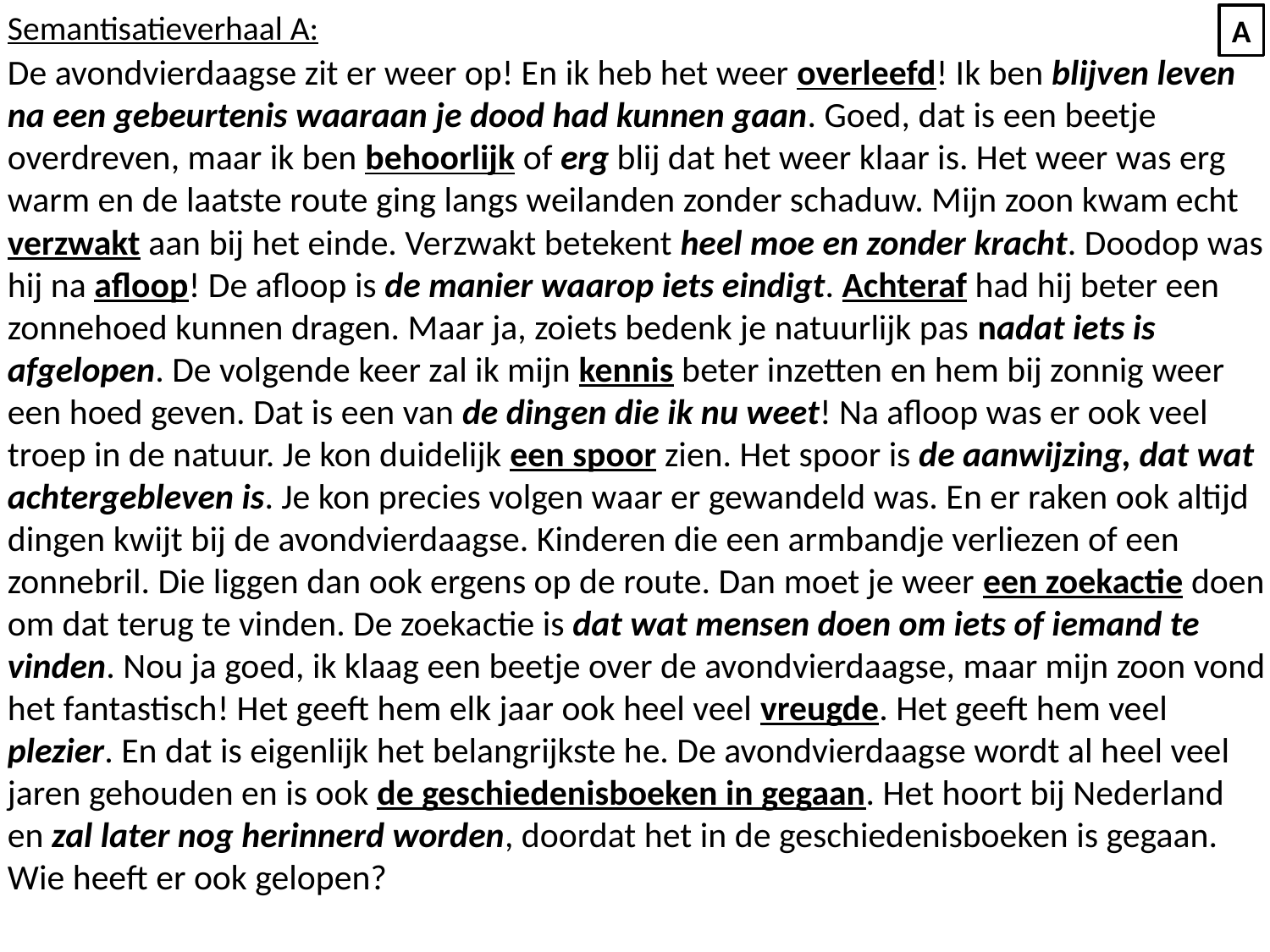

Semantisatieverhaal A:
De avondvierdaagse zit er weer op! En ik heb het weer overleefd! Ik ben blijven leven na een gebeurtenis waaraan je dood had kunnen gaan. Goed, dat is een beetje overdreven, maar ik ben behoorlijk of erg blij dat het weer klaar is. Het weer was erg warm en de laatste route ging langs weilanden zonder schaduw. Mijn zoon kwam echt  verzwakt aan bij het einde. Verzwakt betekent heel moe en zonder kracht. Doodop was hij na afloop! De afloop is de manier waarop iets eindigt. Achteraf had hij beter een zonnehoed kunnen dragen. Maar ja, zoiets bedenk je natuurlijk pas nadat iets is afgelopen. De volgende keer zal ik mijn kennis beter inzetten en hem bij zonnig weer een hoed geven. Dat is een van de dingen die ik nu weet! Na afloop was er ook veel troep in de natuur. Je kon duidelijk een spoor zien. Het spoor is de aanwijzing, dat wat achtergebleven is. Je kon precies volgen waar er gewandeld was. En er raken ook altijd dingen kwijt bij de avondvierdaagse. Kinderen die een armbandje verliezen of een zonnebril. Die liggen dan ook ergens op de route. Dan moet je weer een zoekactie doen om dat terug te vinden. De zoekactie is dat wat mensen doen om iets of iemand te vinden. Nou ja goed, ik klaag een beetje over de avondvierdaagse, maar mijn zoon vond het fantastisch! Het geeft hem elk jaar ook heel veel vreugde. Het geeft hem veel plezier. En dat is eigenlijk het belangrijkste he. De avondvierdaagse wordt al heel veel jaren gehouden en is ook de geschiedenisboeken in gegaan. Het hoort bij Nederland en zal later nog herinnerd worden, doordat het in de geschiedenisboeken is gegaan. Wie heeft er ook gelopen?

A